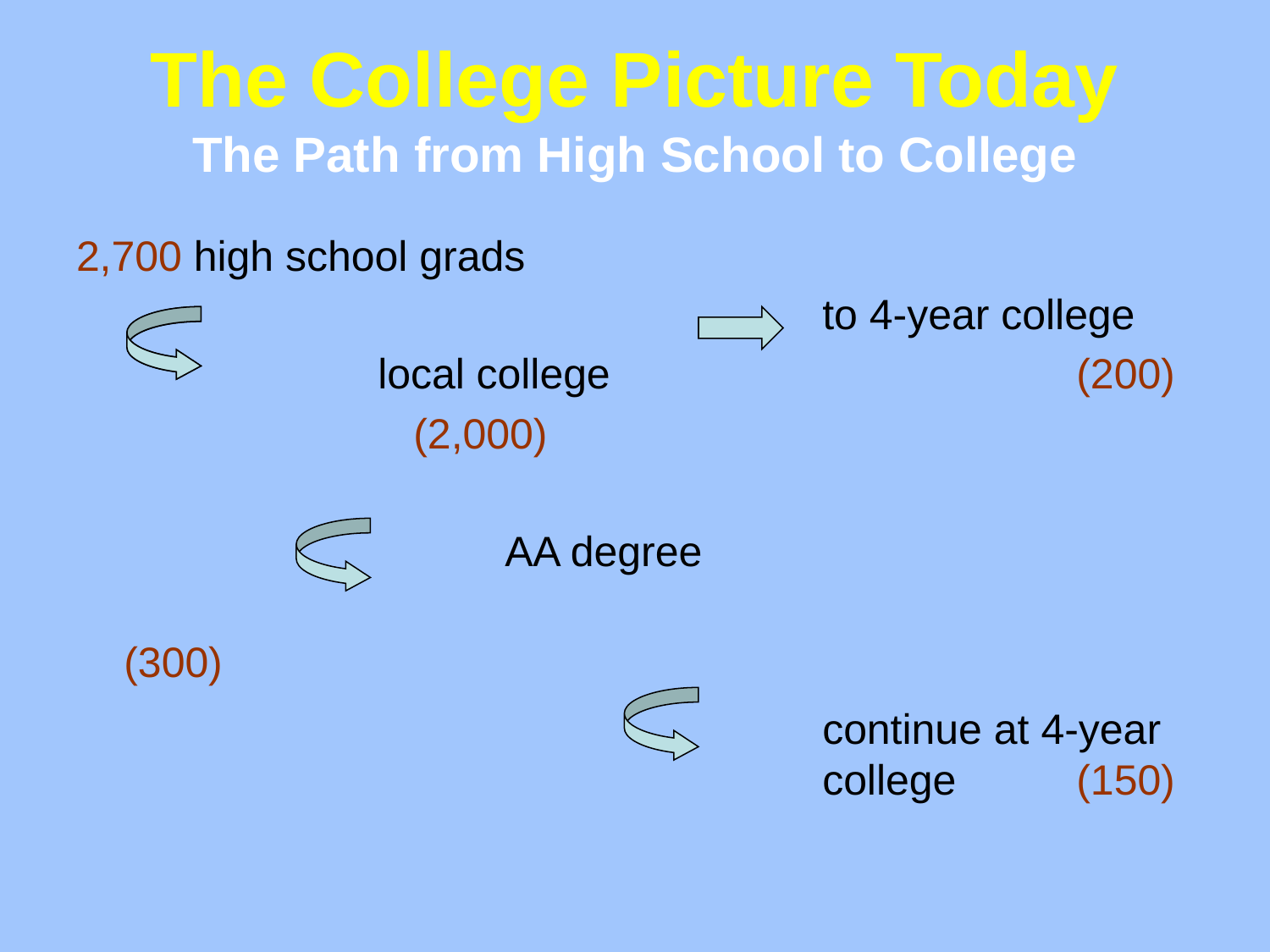

# The College Picture Today The Path from High School to College
2,700 high school grads

			local college
			   (2,000)

				AA degree
					(300)

	to 4-year college
			(200)

	continue at 4-year college  	(150)